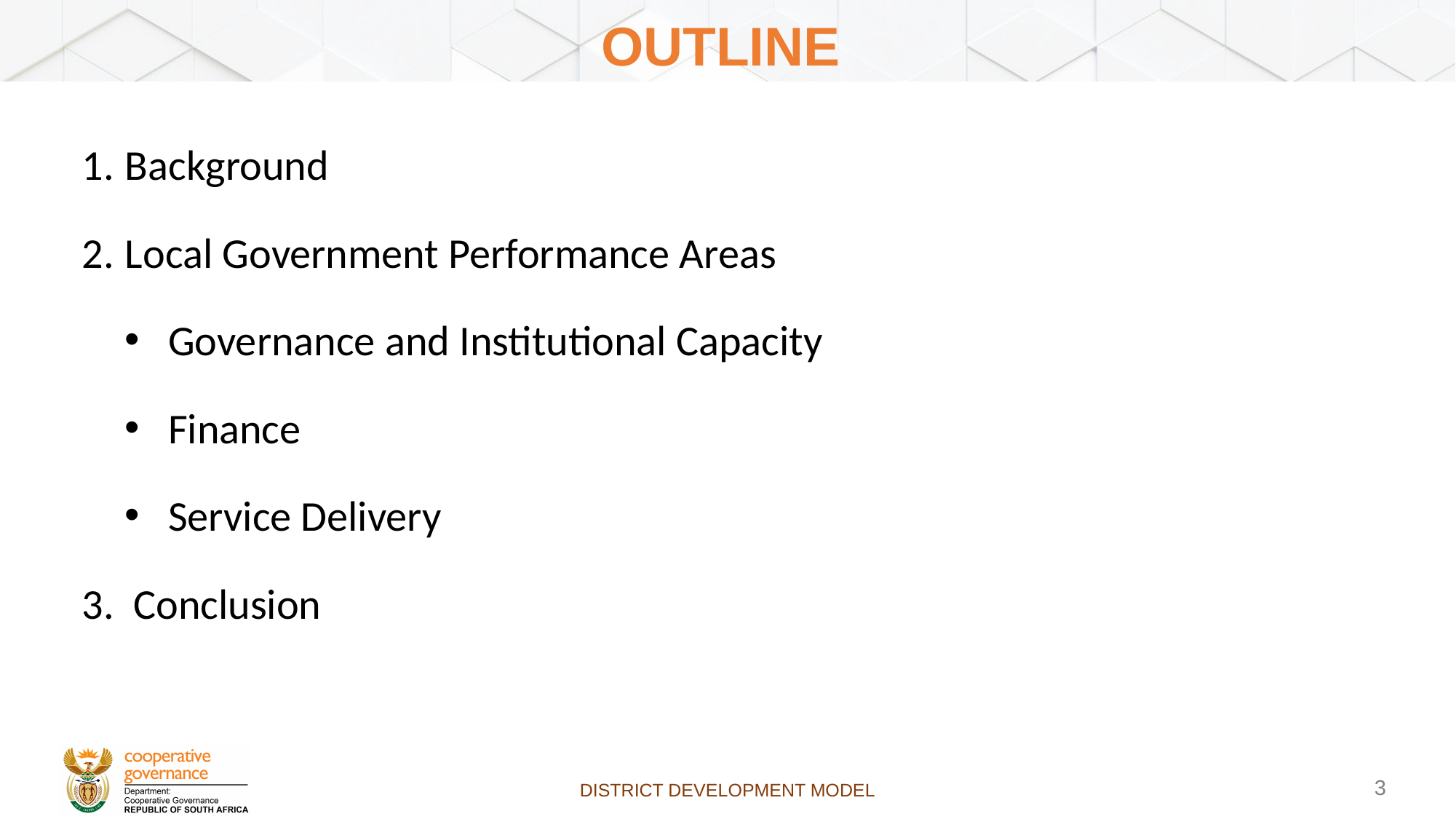

# OUTLINE
Background
Local Government Performance Areas
Governance and Institutional Capacity
Finance
Service Delivery
3.  Conclusion